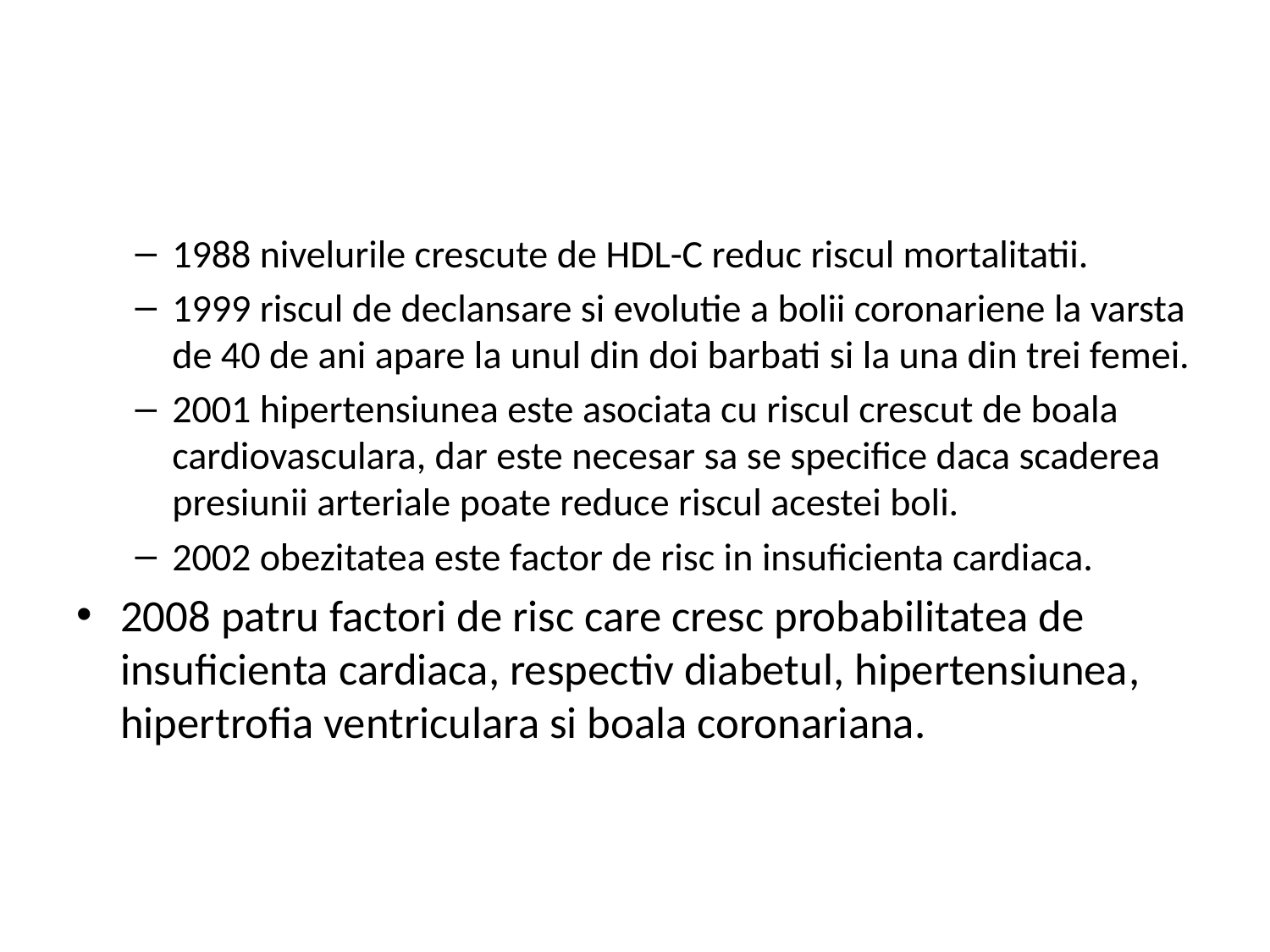

#
1988 nivelurile crescute de HDL-C reduc riscul mortalitatii.
1999 riscul de declansare si evolutie a bolii coronariene la varsta de 40 de ani apare la unul din doi barbati si la una din trei femei.
2001 hipertensiunea este asociata cu riscul crescut de boala cardiovasculara, dar este necesar sa se specifice daca scaderea presiunii arteriale poate reduce riscul acestei boli.
2002 obezitatea este factor de risc in insuficienta cardiaca.
2008 patru factori de risc care cresc probabilitatea de insuficienta cardiaca, respectiv diabetul, hipertensiunea, hipertrofia ventriculara si boala coronariana.